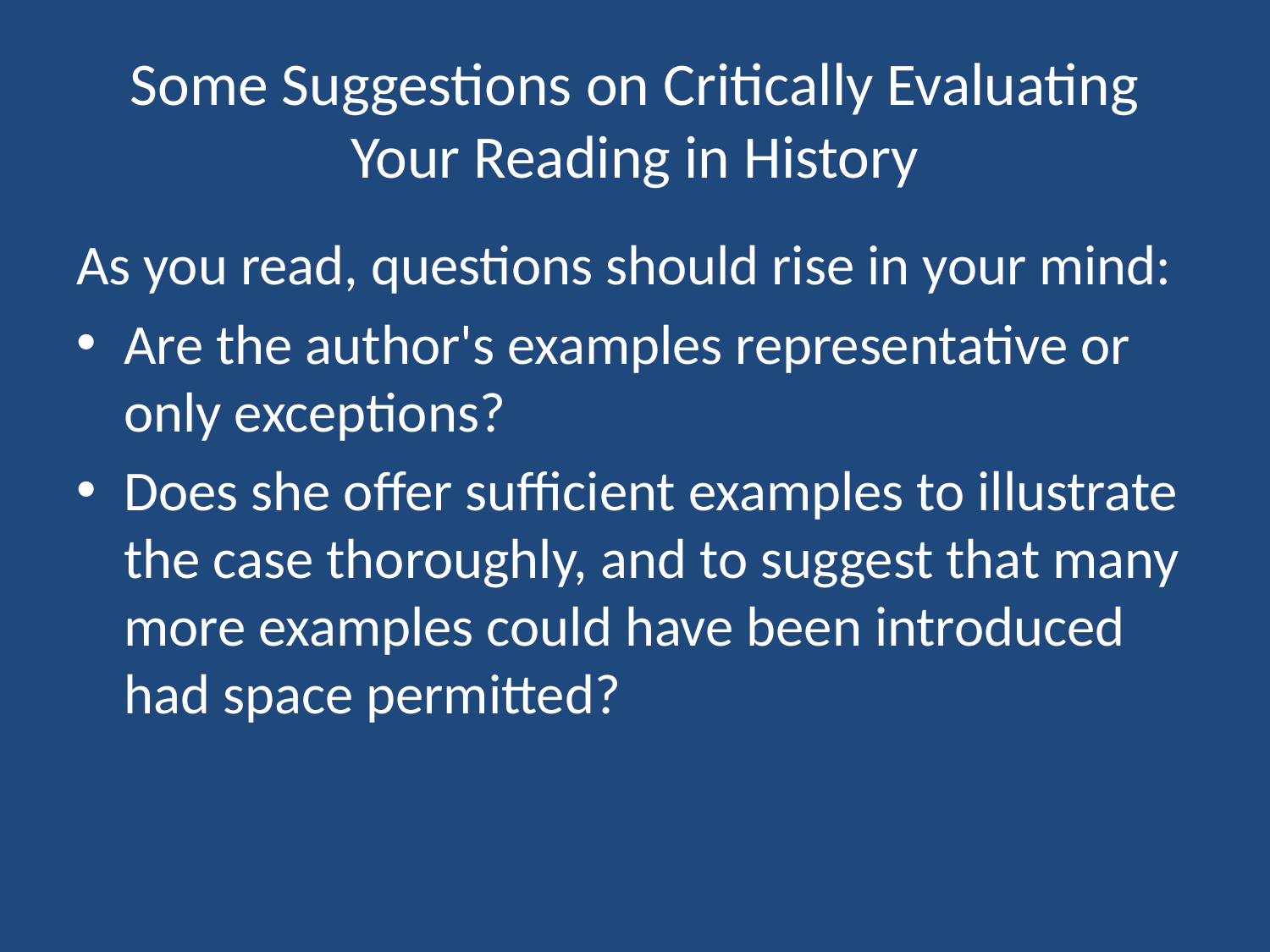

# Some Suggestions on Critically Evaluating Your Reading in History
As you read, questions should rise in your mind:
Are the author's examples representative or only exceptions?
Does she offer sufficient examples to illustrate the case thoroughly, and to suggest that many more examples could have been introduced had space permitted?